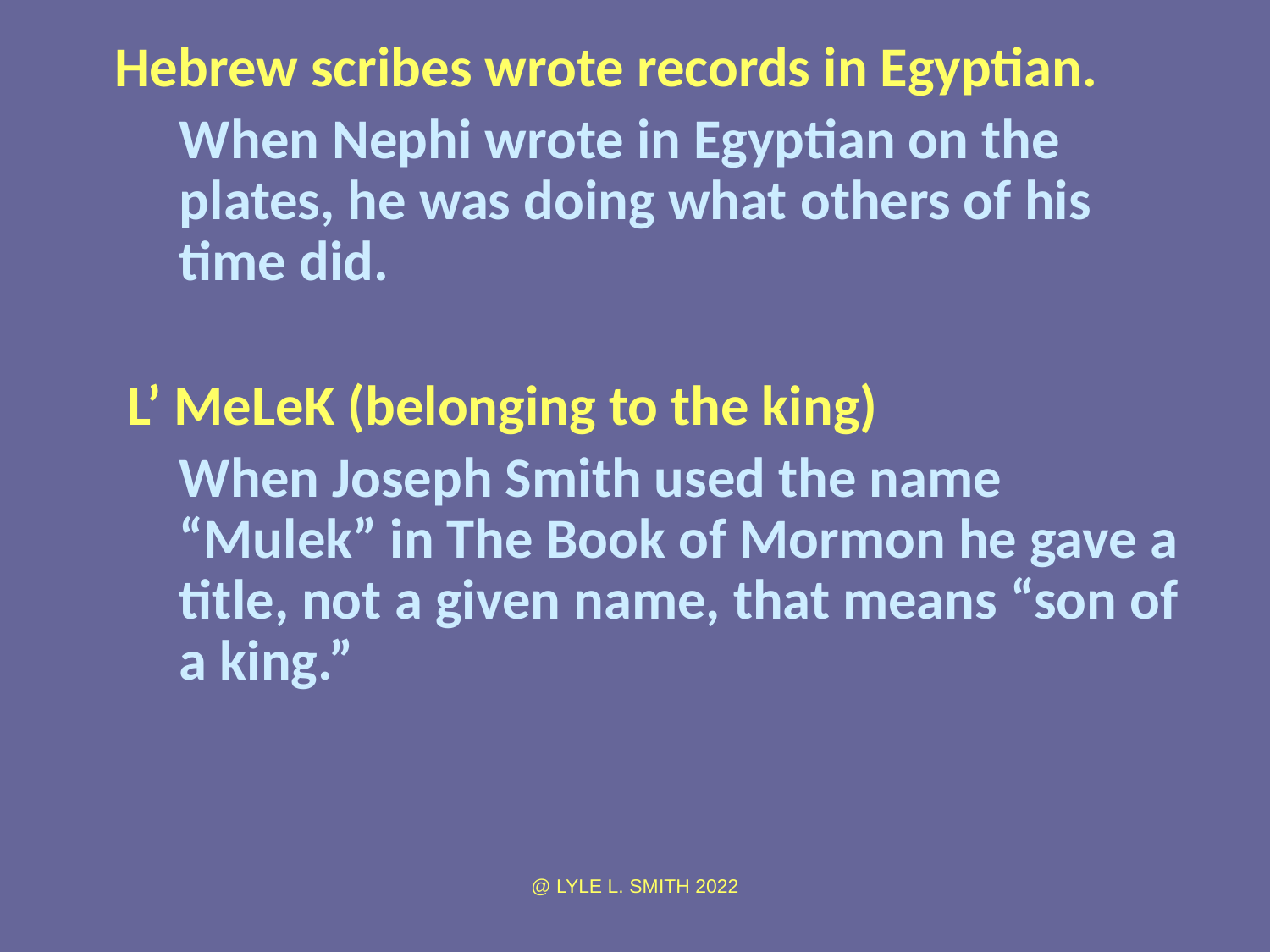

Hebrew scribes wrote records in Egyptian.
	When Nephi wrote in Egyptian on the plates, he was doing what others of his time did.

    L’ MeLeK (belonging to the king)
	When Joseph Smith used the name “Mulek” in The Book of Mormon he gave a title, not a given name, that means “son of a king.”
@ LYLE L. SMITH 2022